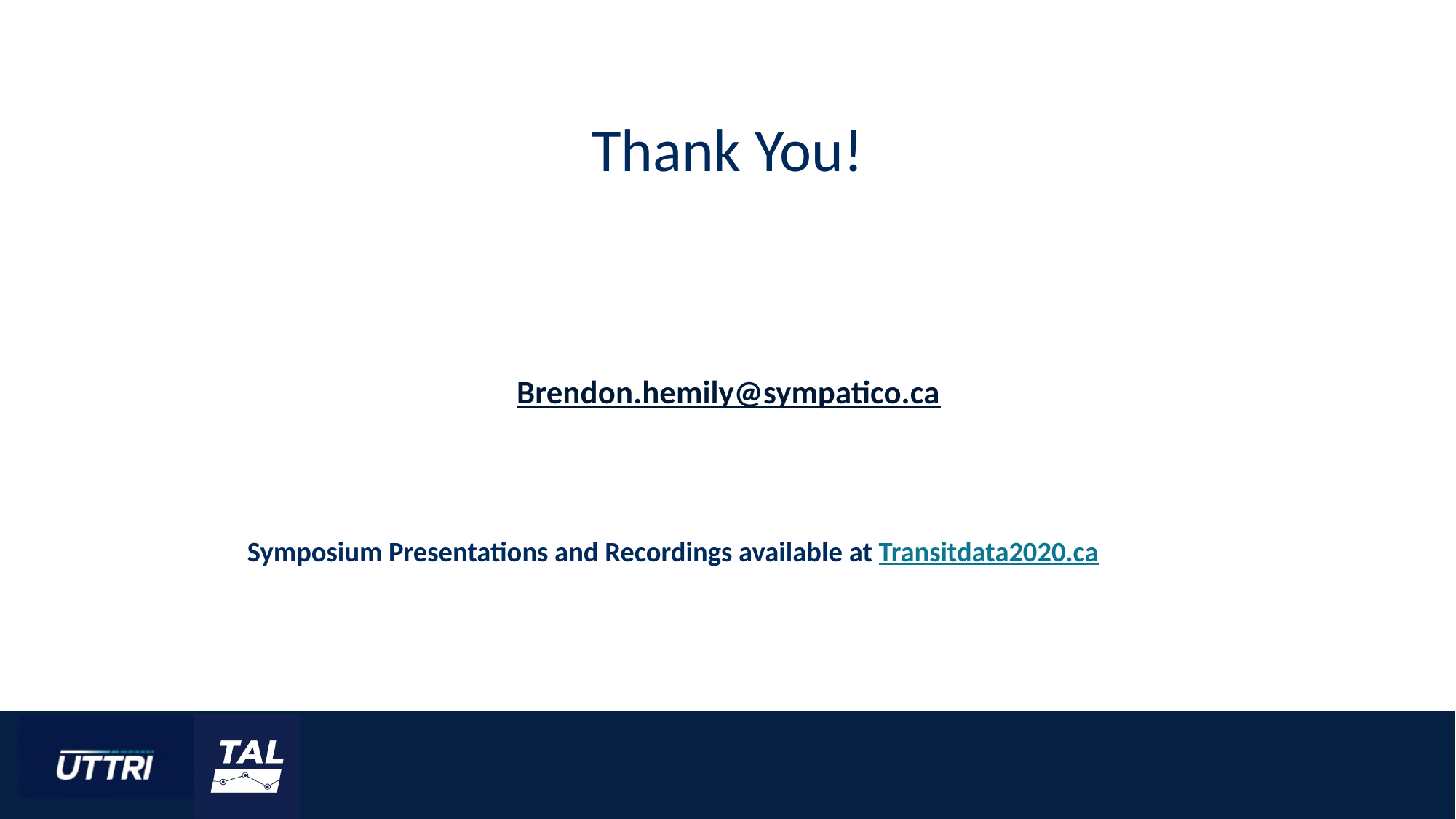

# Thank You!
Brendon.hemily@sympatico.ca

Symposium Presentations and Recordings available at Transitdata2020.ca